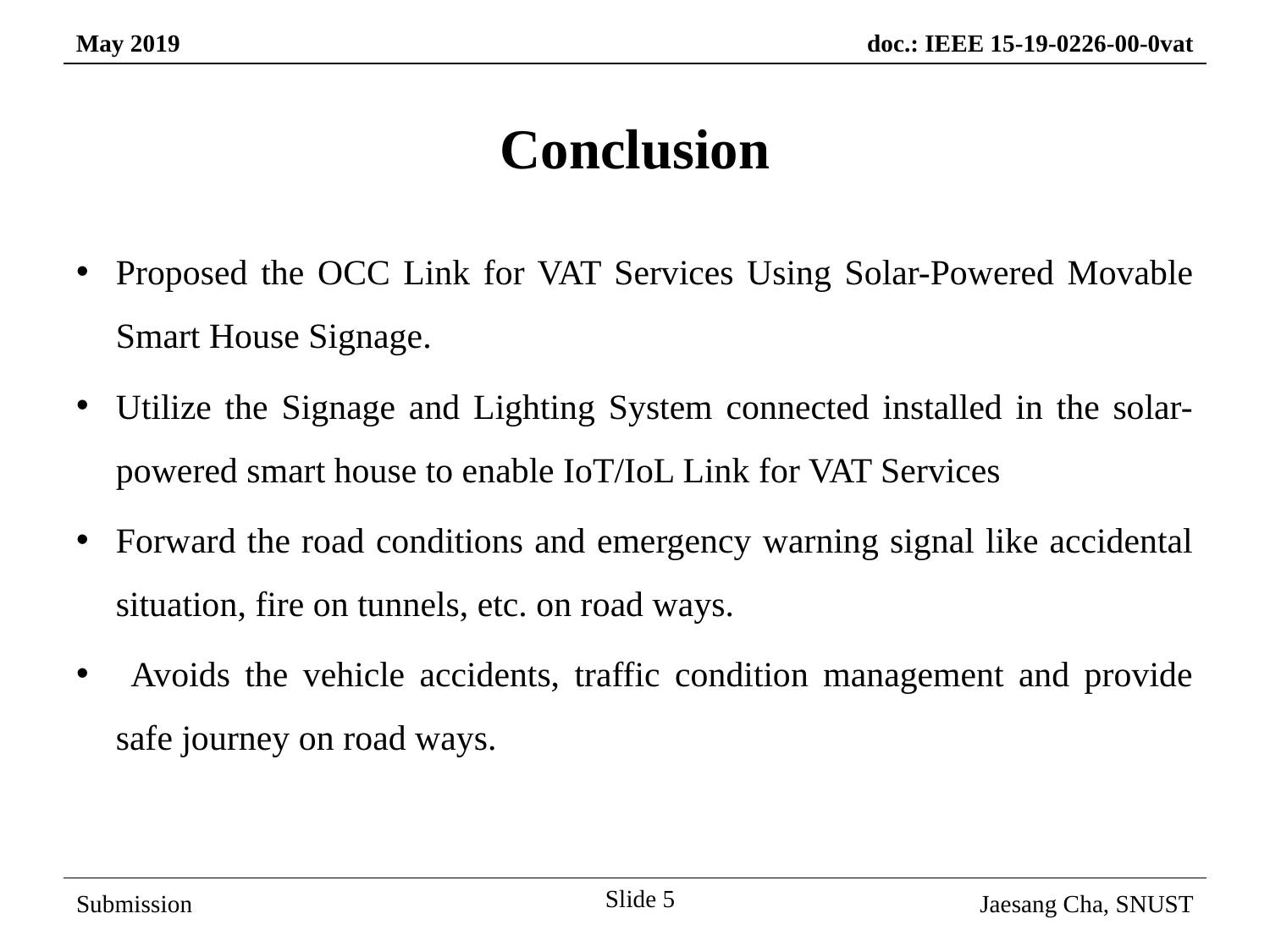

# Conclusion
Proposed the OCC Link for VAT Services Using Solar-Powered Movable Smart House Signage.
Utilize the Signage and Lighting System connected installed in the solar-powered smart house to enable IoT/IoL Link for VAT Services
Forward the road conditions and emergency warning signal like accidental situation, fire on tunnels, etc. on road ways.
 Avoids the vehicle accidents, traffic condition management and provide safe journey on road ways.
Slide 5